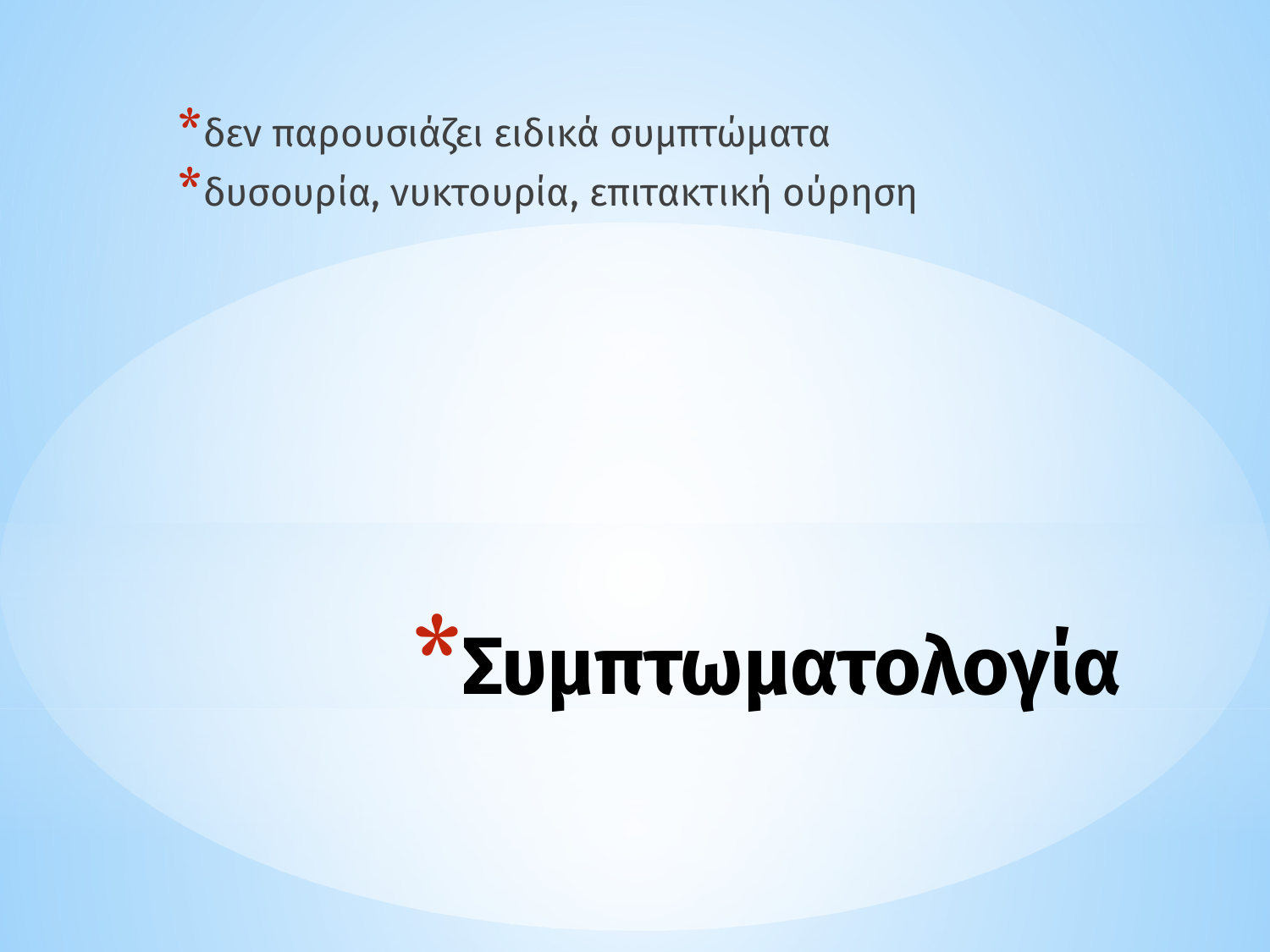

δεν παρουσιάζει ειδικά συμπτώματα
δυσουρία, νυκτουρία, επιτακτική ούρηση
# Συμπτωματολογία